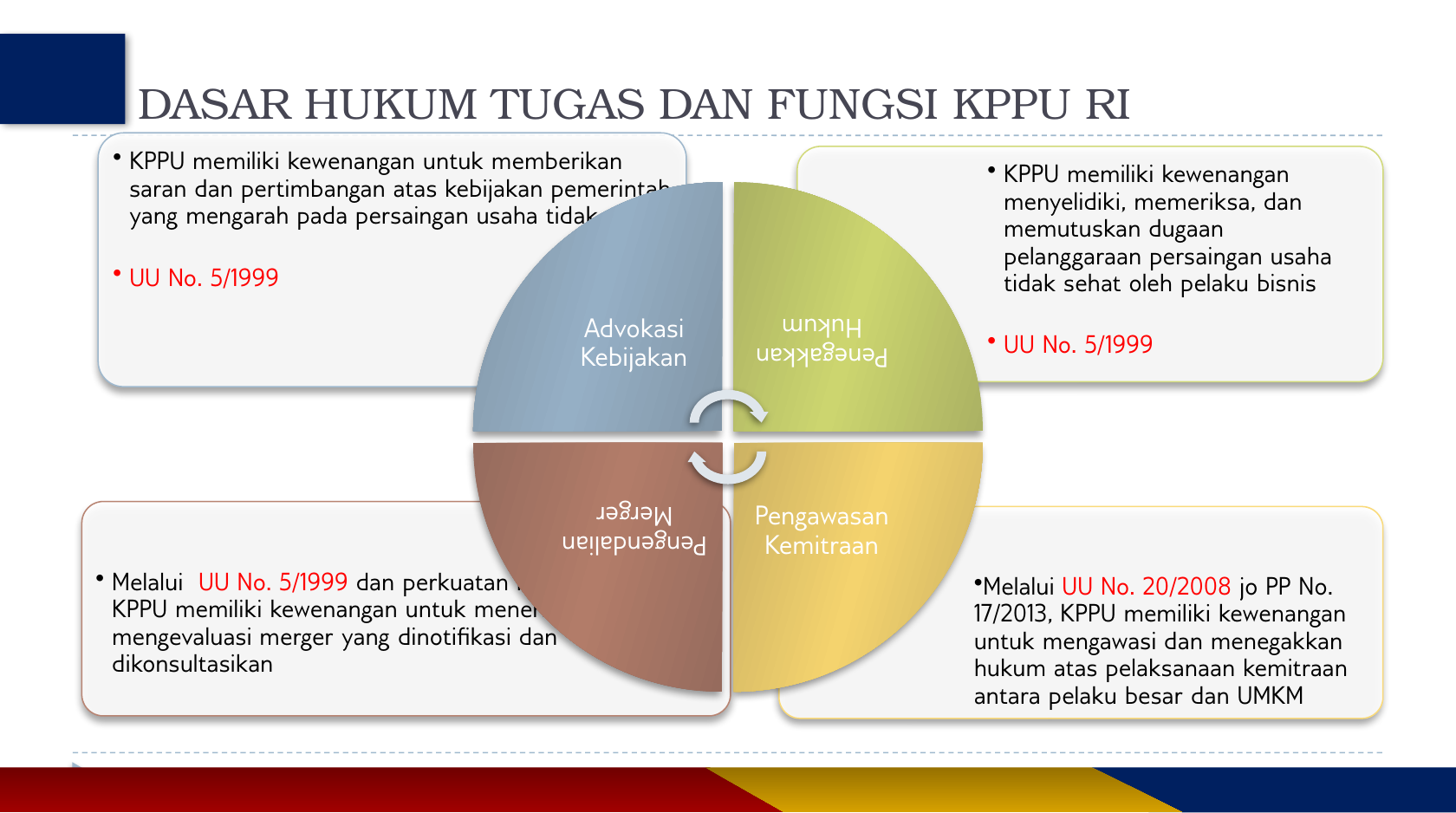

# DASAR HUKUM TUGAS DAN FUNGSI KPPU RI
Melalui UU No. 20/2008 jo PP No. 17/2013, KPPU memiliki kewenangan untuk mengawasi dan menegakkan hukum atas pelaksanaan kemitraan antara pelaku besar dan UMKM
Melalui  UU No. 5/1999 dan perkuatan PP No. 57/2010, KPPU memiliki kewenangan untuk menerima dan mengevaluasi merger yang dinotifikasi dan dikonsultasikan
KPPU memiliki kewenangan menyelidiki, memeriksa, dan memutuskan dugaan pelanggaraan persaingan usaha tidak sehat oleh pelaku bisnis

UU No. 5/1999

KPPU memiliki kewenangan untuk memberikan saran dan pertimbangan atas kebijakan pemerintah yang mengarah pada persaingan usaha tidak sehat

UU No. 5/1999
Advokasi Kebijakan
Penegakkan Hukum
Pengawasan Kemitraan
Pengendalian Merger